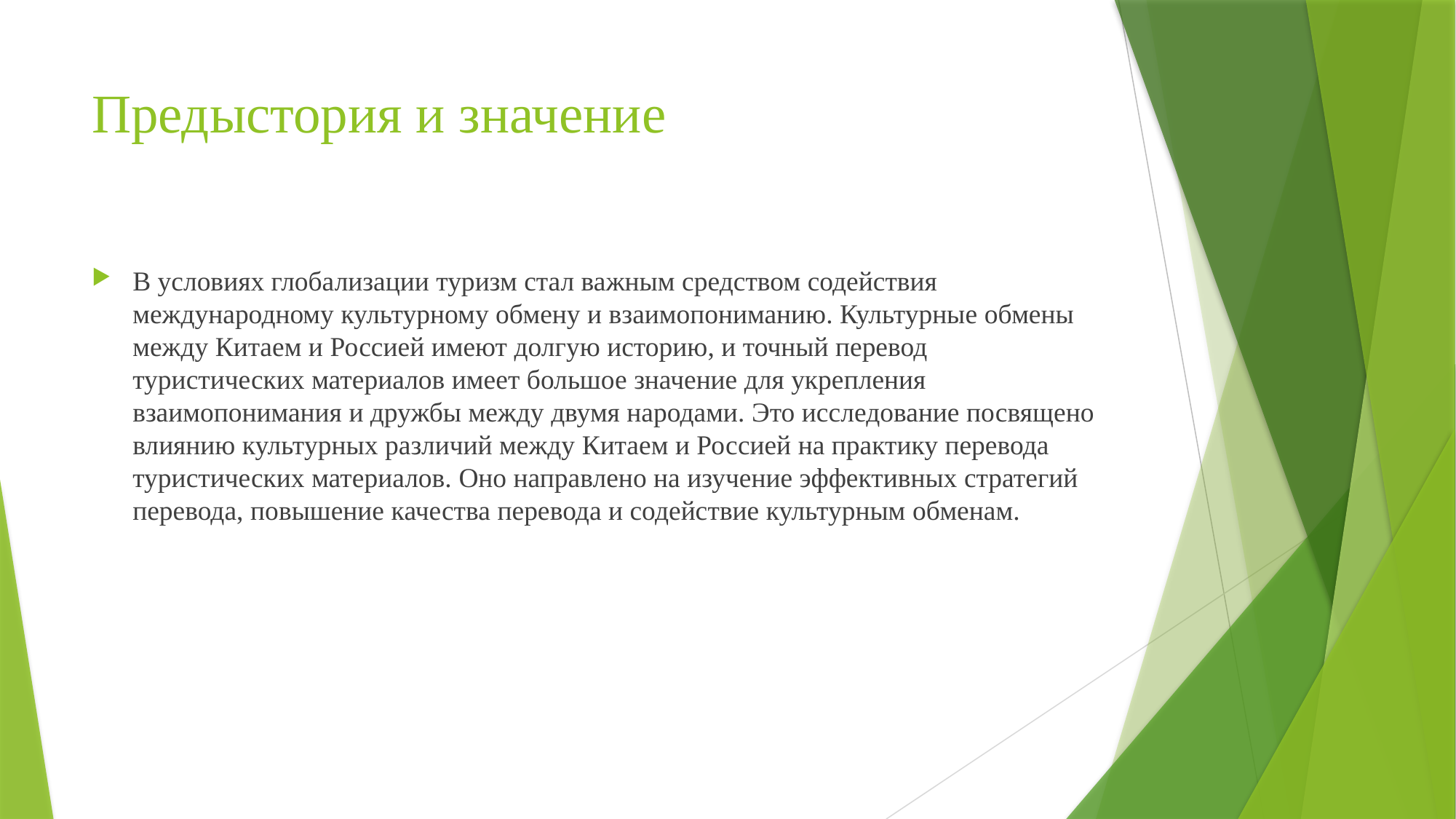

# Предыстория и значение
В условиях глобализации туризм стал важным средством содействия международному культурному обмену и взаимопониманию. Культурные обмены между Китаем и Россией имеют долгую историю, и точный перевод туристических материалов имеет большое значение для укрепления взаимопонимания и дружбы между двумя народами. Это исследование посвящено влиянию культурных различий между Китаем и Россией на практику перевода туристических материалов. Оно направлено на изучение эффективных стратегий перевода, повышение качества перевода и содействие культурным обменам.